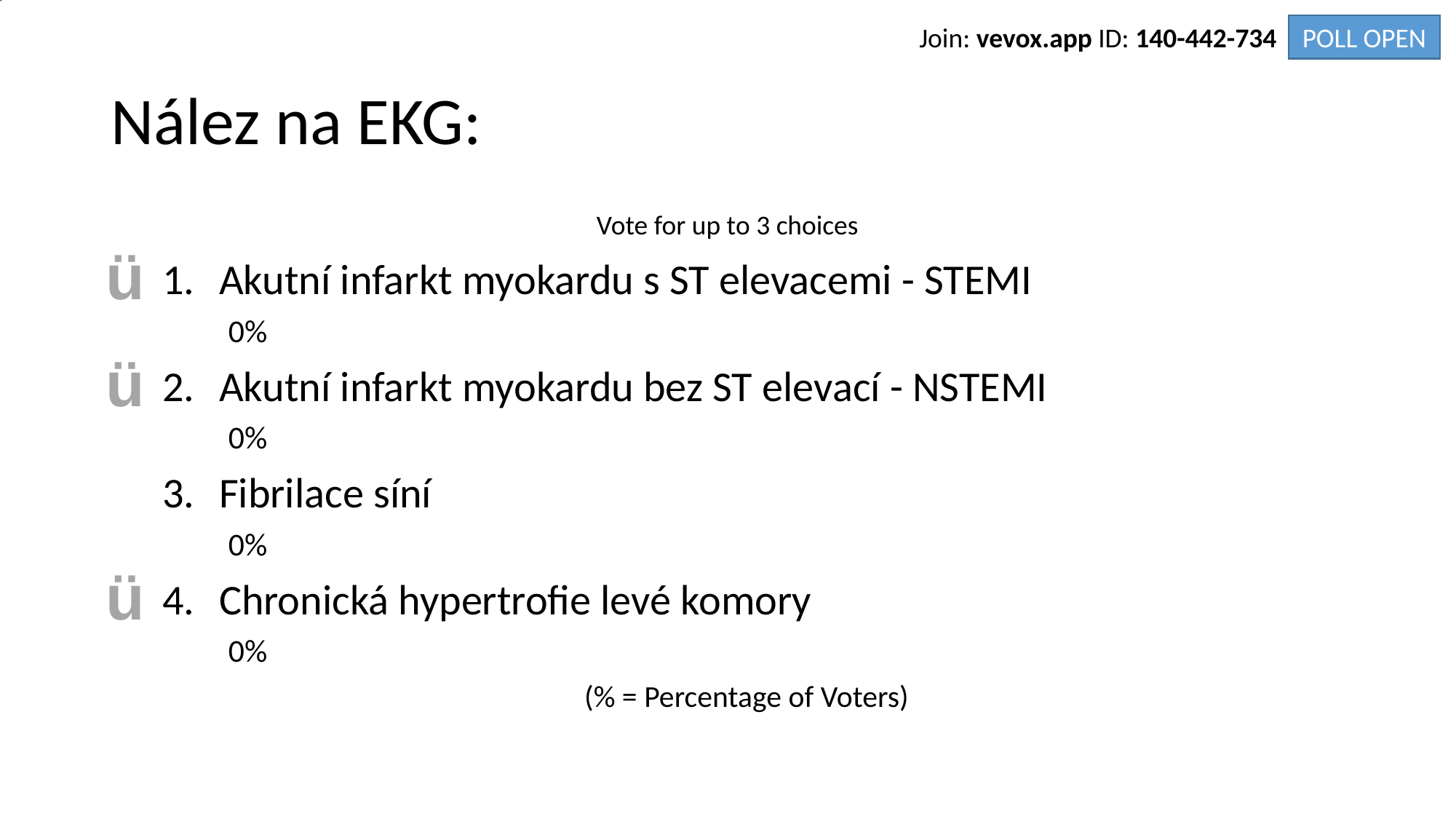

Join: vevox.app ID: 140-442-734
POLL OPEN
# Nález na EKG:
Vote for up to 3 choices
ü

1.
Akutní infarkt myokardu s ST elevacemi - STEMI

0%
2.
Akutní infarkt myokardu bez ST elevací - NSTEMI

0%
3.
Fibrilace síní

0%
4.
Chronická hypertrofie levé komory

0%
ü
ü
(% = Percentage of Voters)
Vote Trigger